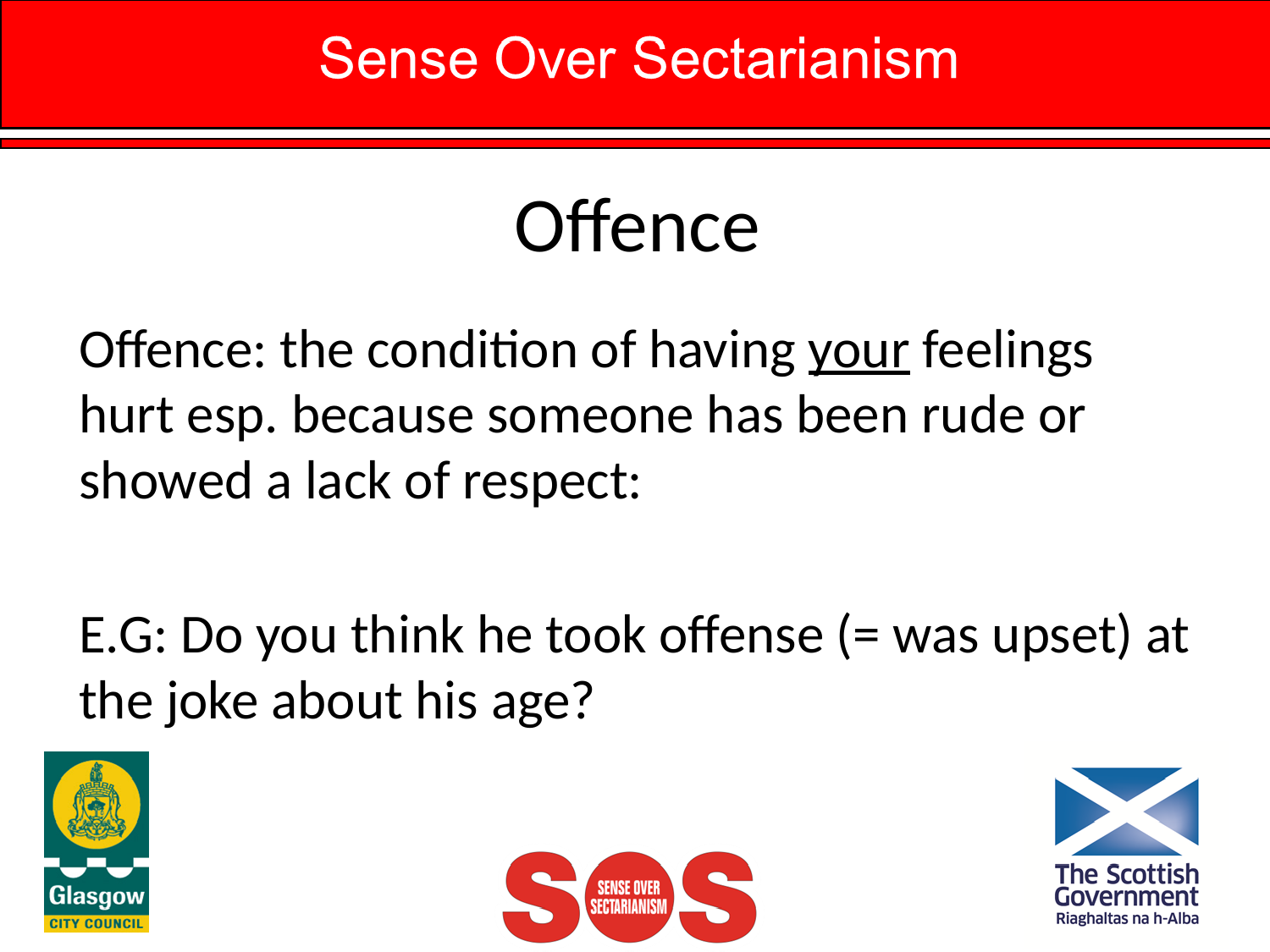

# Offence
Offence: the condition of having your feelings hurt esp. because someone has been rude or showed a lack of respect:

E.G: Do you think he took offense (= was upset) at the joke about his age?